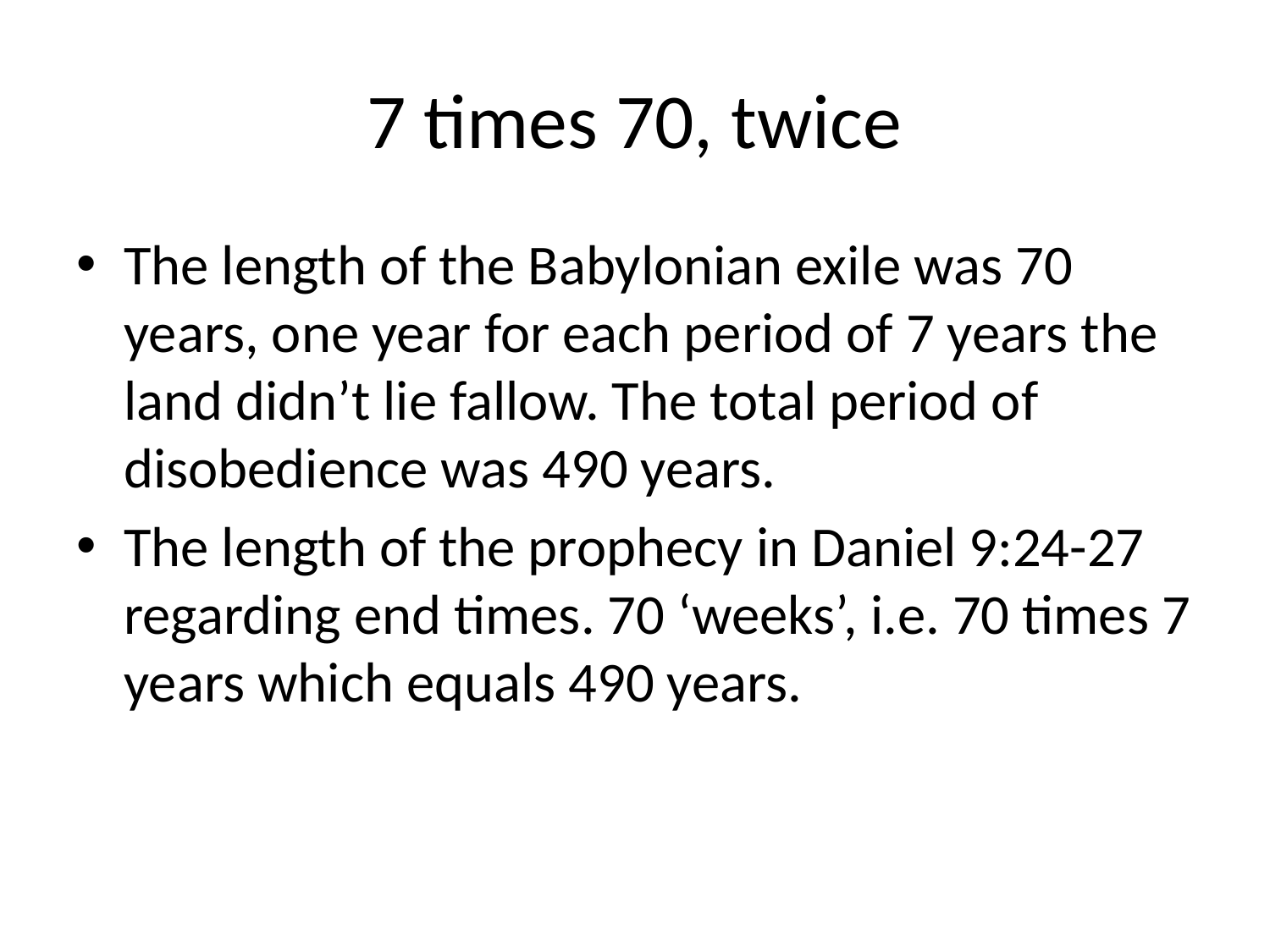

# 7 times 70, twice
The length of the Babylonian exile was 70 years, one year for each period of 7 years the land didn’t lie fallow. The total period of disobedience was 490 years.
The length of the prophecy in Daniel 9:24-27 regarding end times. 70 ‘weeks’, i.e. 70 times 7 years which equals 490 years.